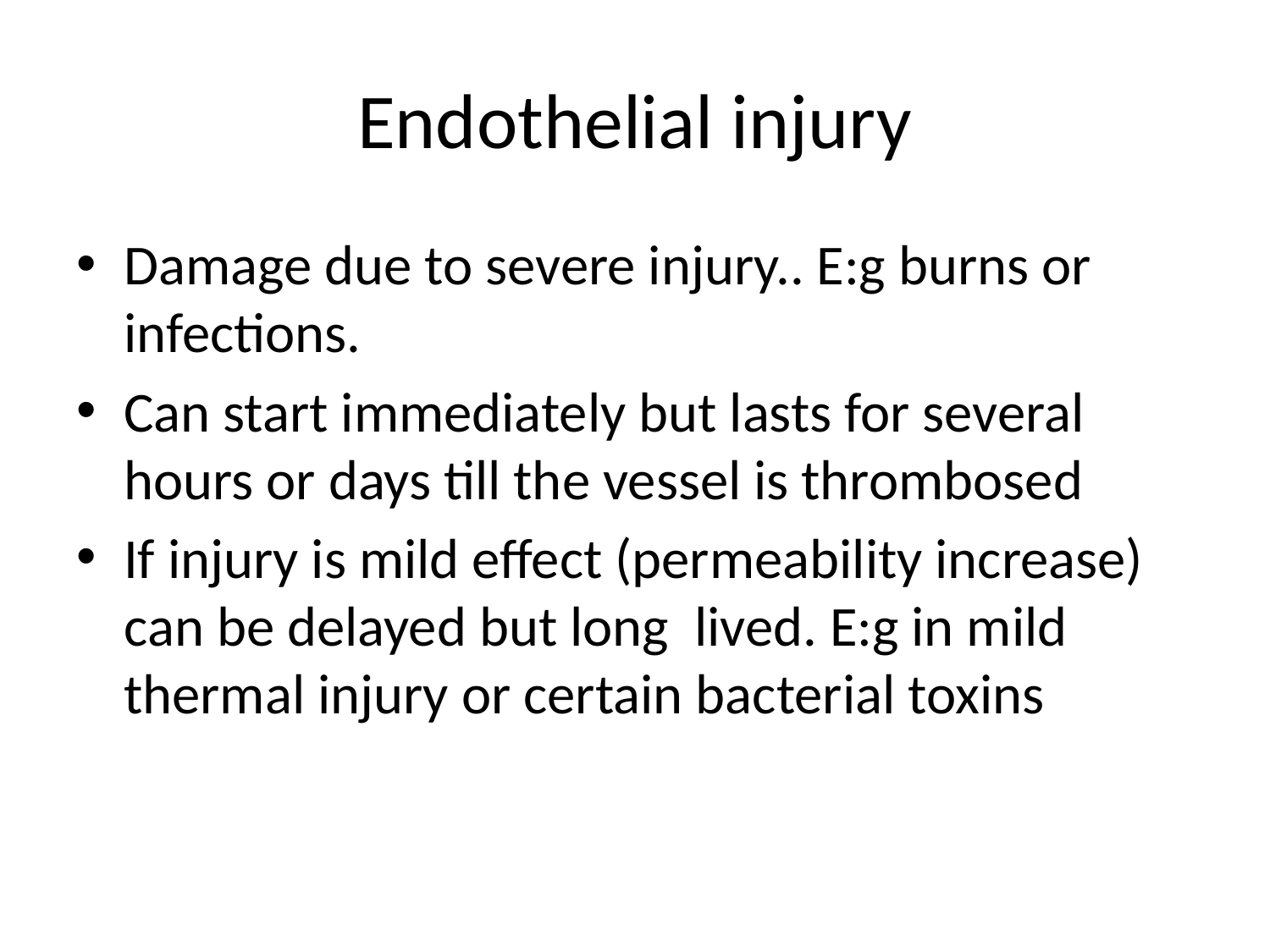

# Endothelial injury
Damage due to severe injury.. E:g burns or infections.
Can start immediately but lasts for several hours or days till the vessel is thrombosed
If injury is mild effect (permeability increase) can be delayed but long  lived. E:g in mild thermal injury or certain bacterial toxins